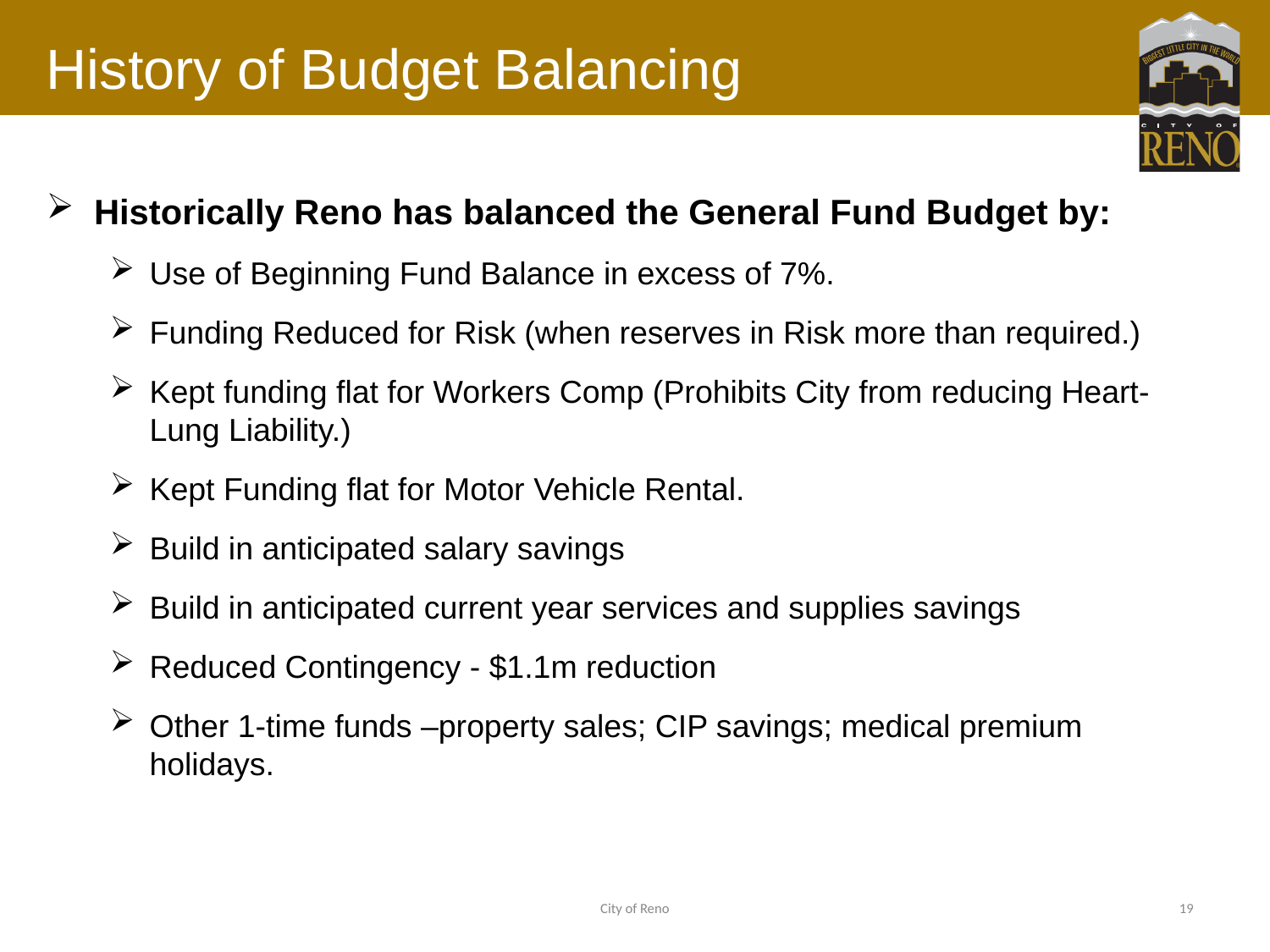

# History of Budget Balancing
Historically Reno has balanced the General Fund Budget by:
Use of Beginning Fund Balance in excess of 7%.
Funding Reduced for Risk (when reserves in Risk more than required.)
Kept funding flat for Workers Comp (Prohibits City from reducing Heart-Lung Liability.)
Kept Funding flat for Motor Vehicle Rental.
Build in anticipated salary savings
Build in anticipated current year services and supplies savings
Reduced Contingency - $1.1m reduction
Other 1-time funds –property sales; CIP savings; medical premium holidays.

City of Reno
19